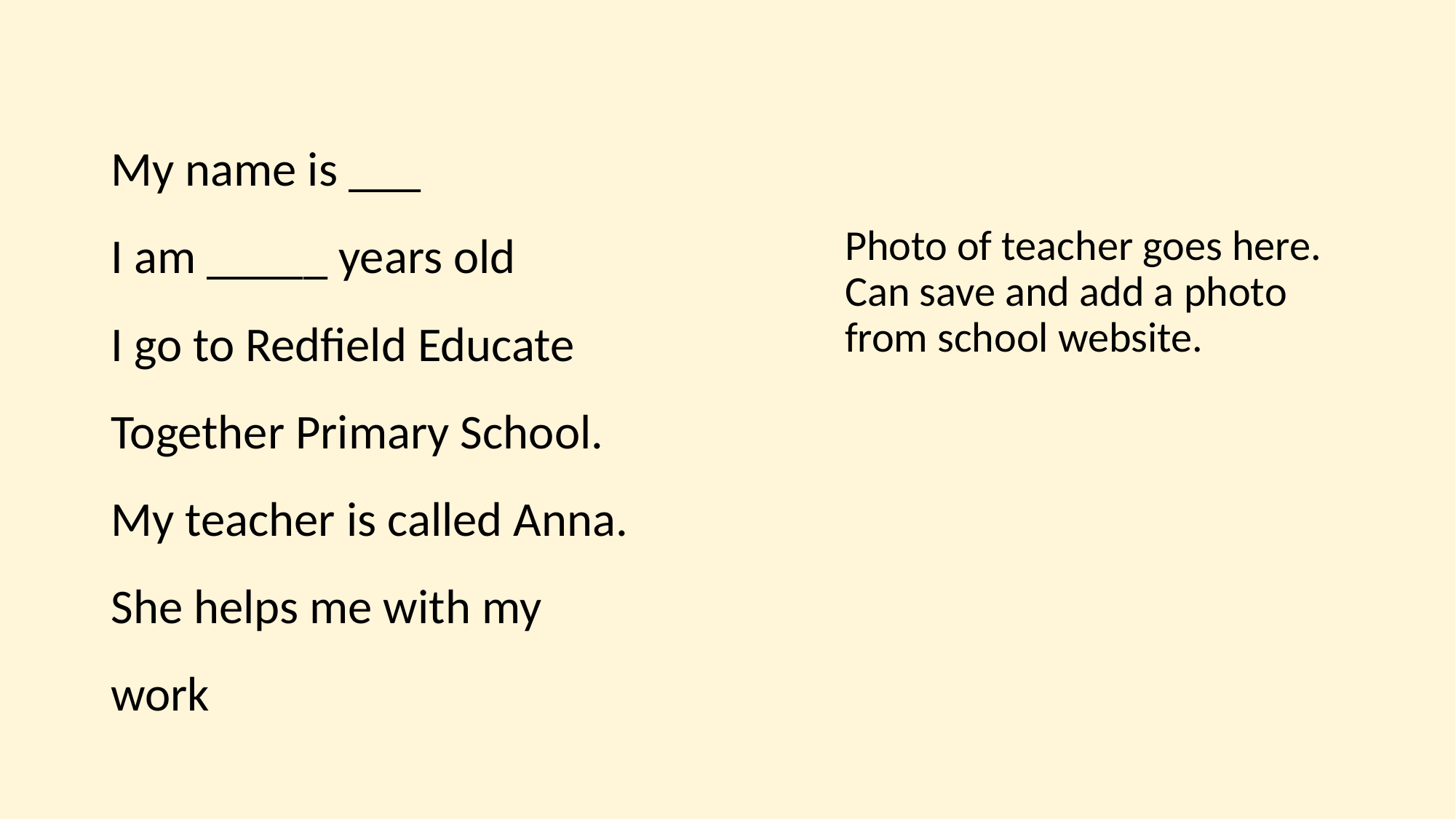

# My name is ___ I am _____ years old I go to Redfield Educate Together Primary School. My teacher is called Anna. She helps me with my work
Photo of teacher goes here. Can save and add a photo from school website.